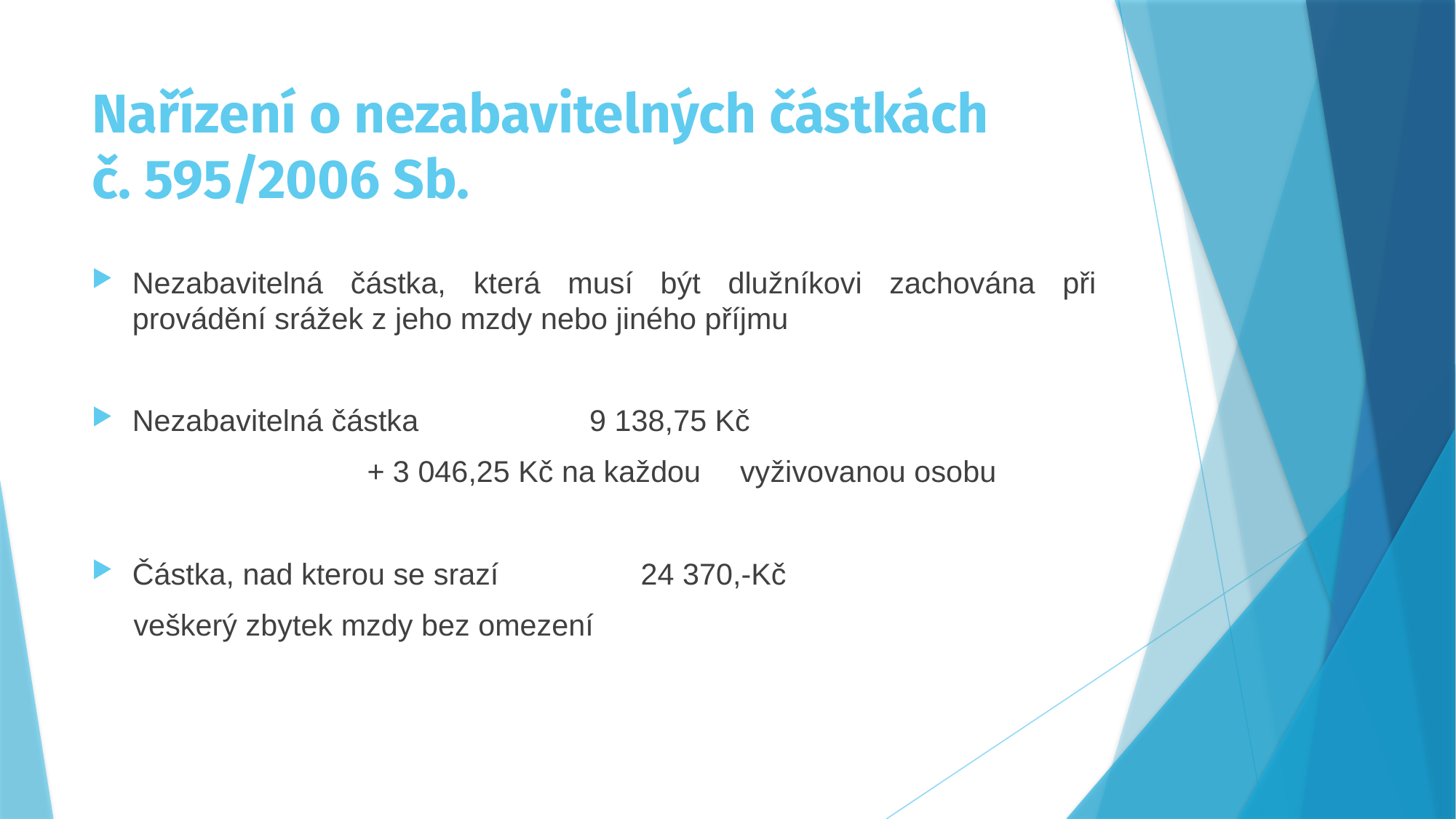

# Nařízení o nezabavitelných částkách č. 595/2006 Sb.
Nezabavitelná částka, která musí být dlužníkovi zachována při provádění srážek z jeho mzdy nebo jiného příjmu

Nezabavitelná částka           			   9 138,75 Kč
							                    + 3 046,25 Kč na každou 												vyživovanou osobu

Částka, nad kterou se srazí                 24 370,-Kč
     veškerý zbytek mzdy bez omezení